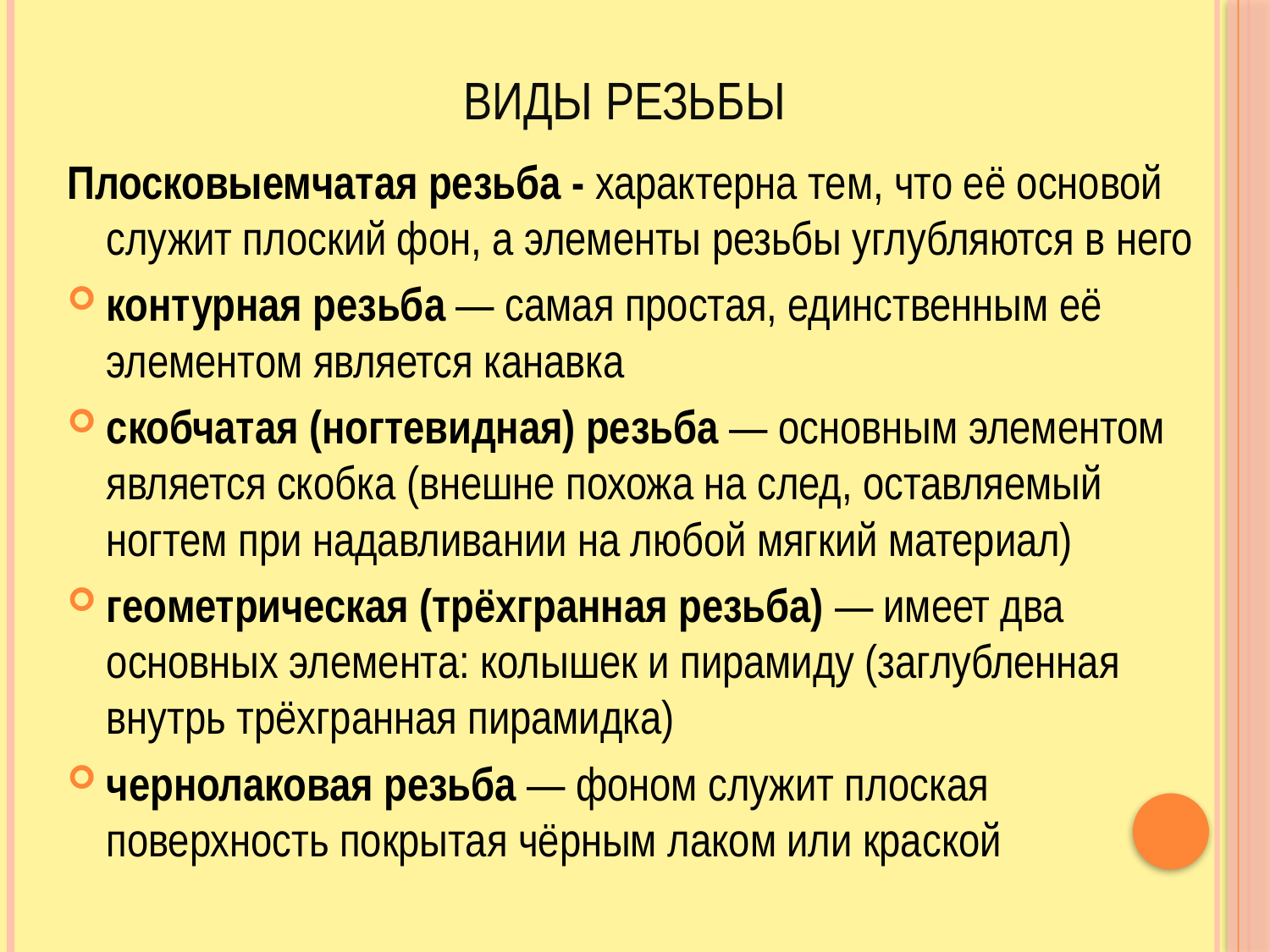

# ВИДЫ РЕЗЬБЫ
Плосковыемчатая резьба - характерна тем, что её основой служит плоский фон, а элементы резьбы углубляются в него
контурная резьба — самая простая, единственным её элементом является канавка
скобчатая (ногтевидная) резьба — основным элементом является скобка (внешне похожа на след, оставляемый ногтем при надавливании на любой мягкий материал)
геометрическая (трёхгранная резьба) — имеет два основных элемента: колышек и пирамиду (заглубленная внутрь трёхгранная пирамидка)
чернолаковая резьба — фоном служит плоская поверхность покрытая чёрным лаком или краской